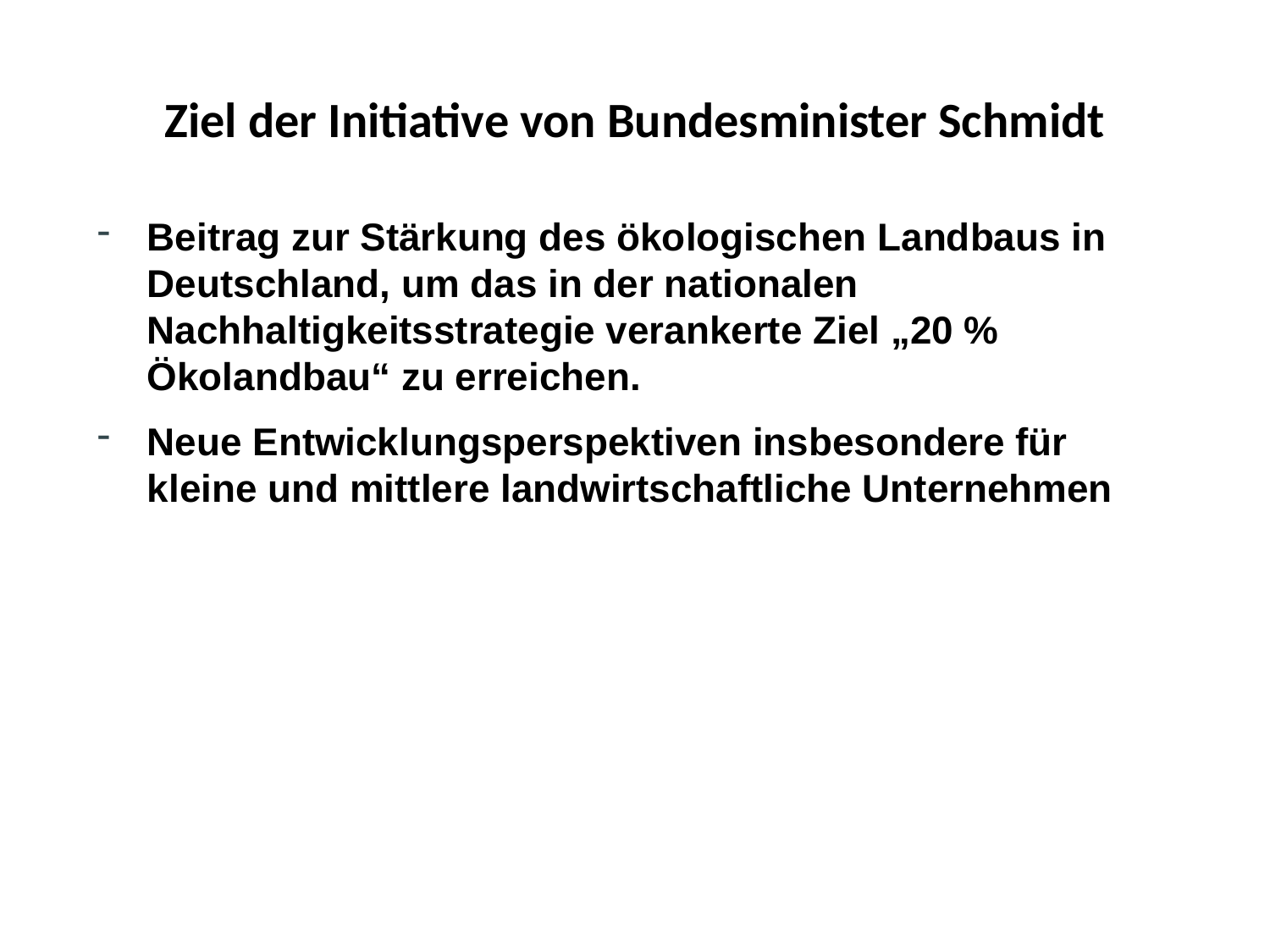

# Ziel der Initiative von Bundesminister Schmidt
Beitrag zur Stärkung des ökologischen Landbaus in Deutschland, um das in der nationalen Nachhaltigkeitsstrategie verankerte Ziel „20 % Ökolandbau“ zu erreichen.
Neue Entwicklungsperspektiven insbesondere für kleine und mittlere landwirtschaftliche Unternehmen